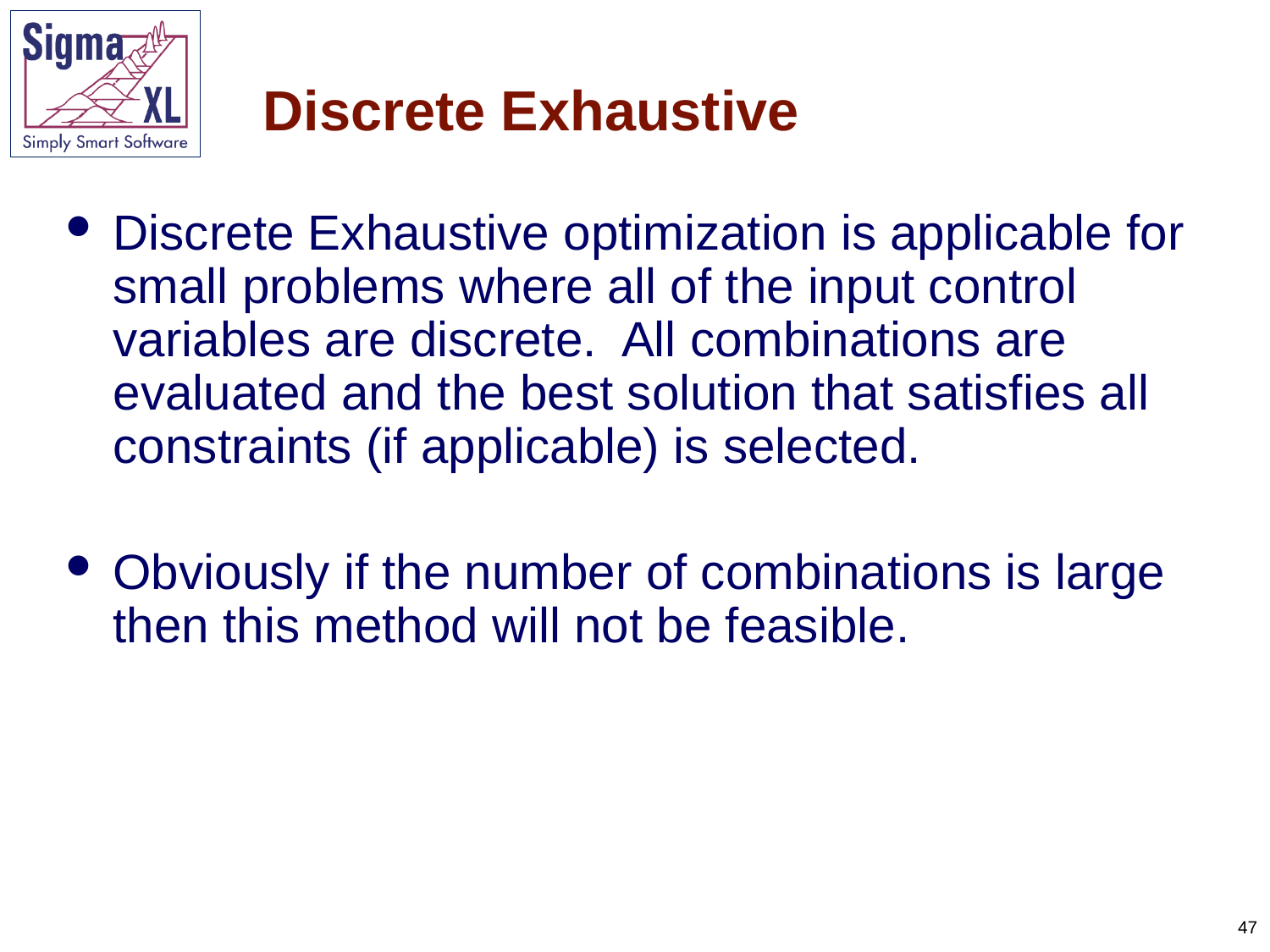

# Discrete Exhaustive
Discrete Exhaustive optimization is applicable for small problems where all of the input control variables are discrete.  All combinations are evaluated and the best solution that satisfies all constraints (if applicable) is selected.

Obviously if the number of combinations is large then this method will not be feasible.
47